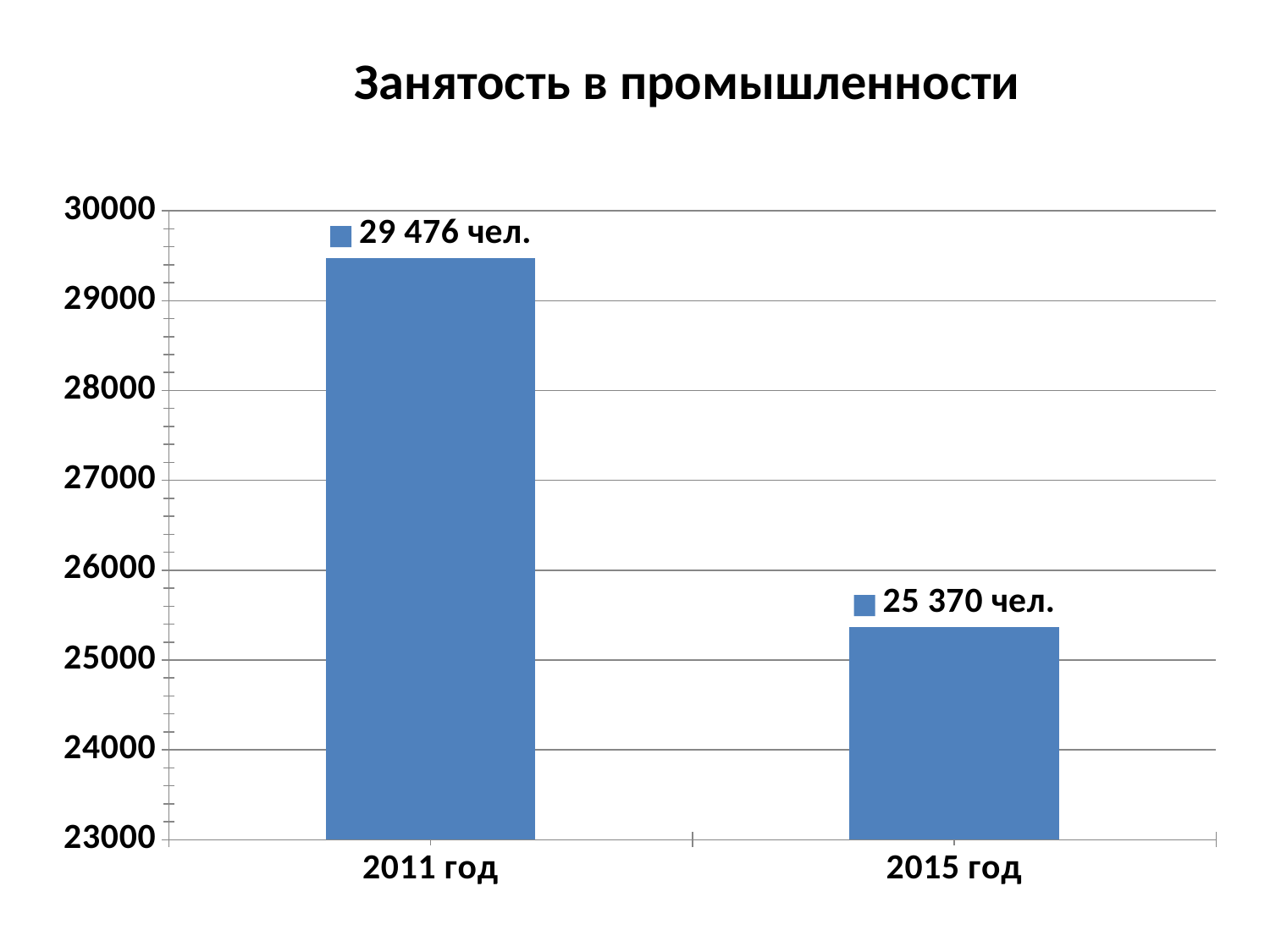

# Занятость в промышленности

### Chart

| Category | Ряд 1 |
|---|---|
| 2011 год | 29476.0 |
| 2015 год | 25370.0 |